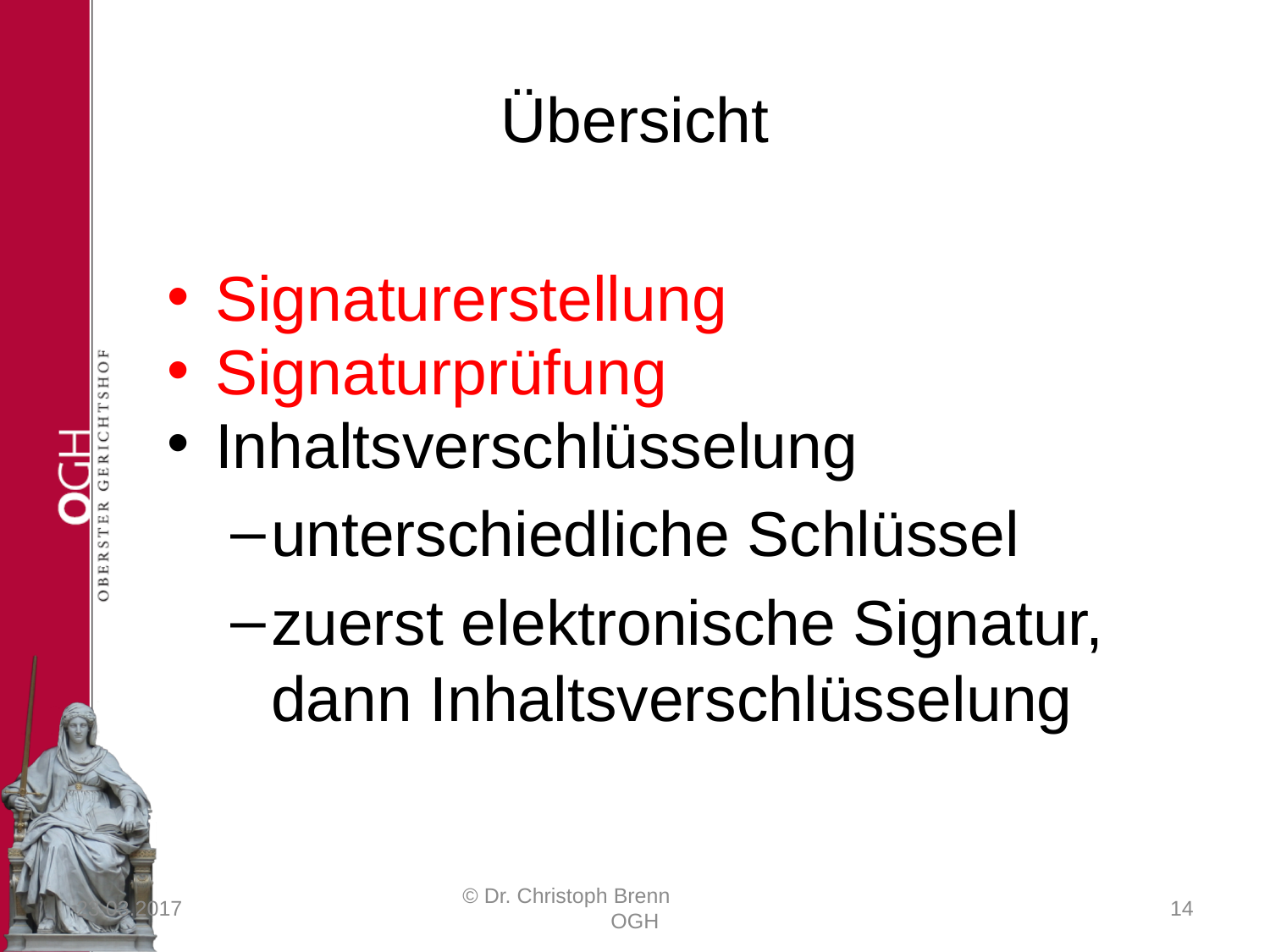

# Übersicht
Signaturerstellung
Signaturprüfung
Inhaltsverschlüsselung
unterschiedliche Schlüssel
zuerst elektronische Signatur, dann Inhaltsverschlüsselung

23.03.2017
© Dr. Christoph Brenn                        OGH
14